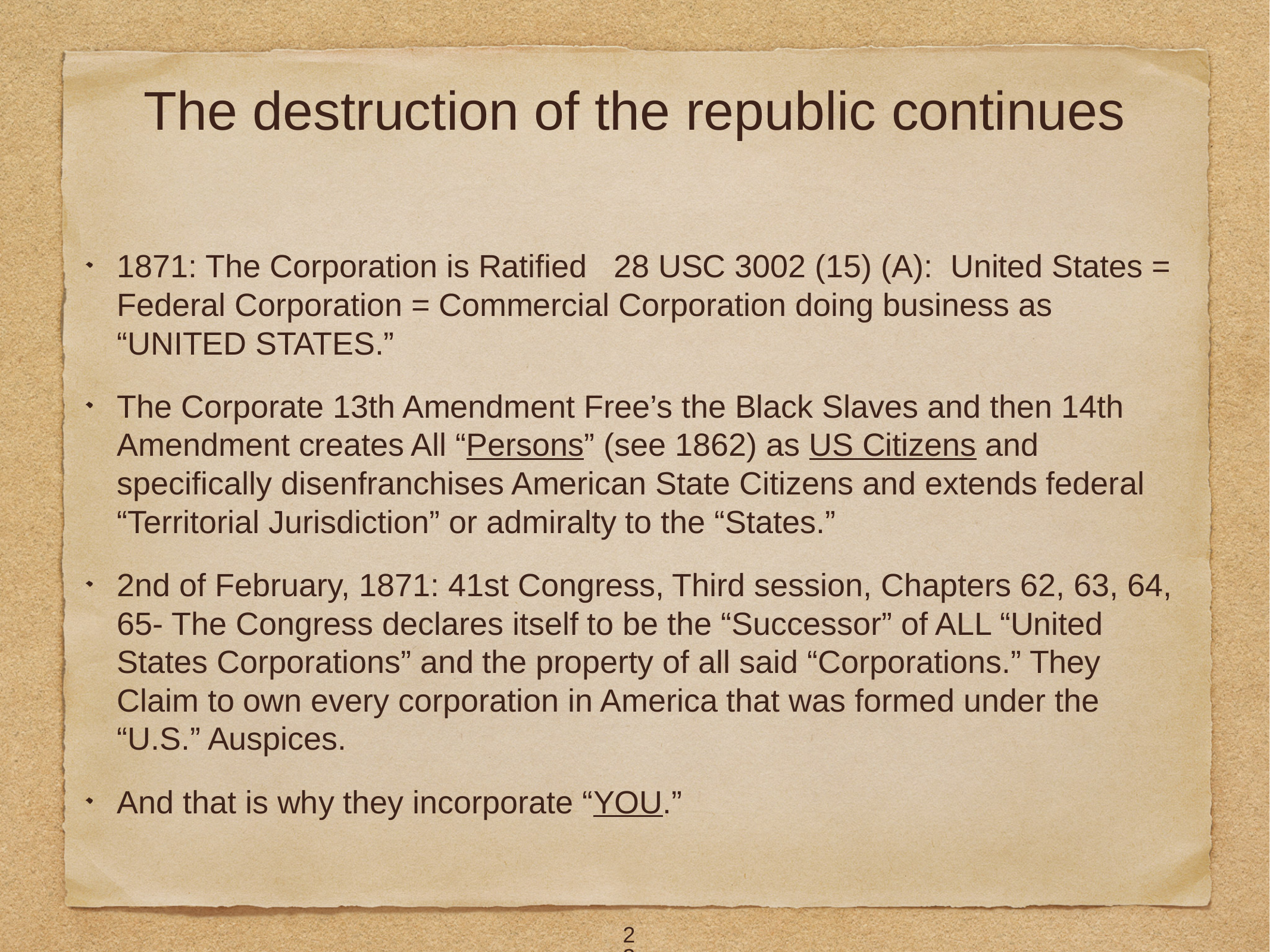

# The destruction of the republic continues
1871: The Corporation is Ratified   28 USC 3002 (15) (A):  United States = Federal Corporation = Commercial Corporation doing business as “UNITED STATES.”
The Corporate 13th Amendment Free’s the Black Slaves and then 14th Amendment creates All “Persons” (see 1862) as US Citizens and specifically disenfranchises American State Citizens and extends federal “Territorial Jurisdiction” or admiralty to the “States.”
2nd of February, 1871: 41st Congress, Third session, Chapters 62, 63, 64, 65- The Congress declares itself to be the “Successor” of ALL “United States Corporations” and the property of all said “Corporations.” They Claim to own every corporation in America that was formed under the “U.S.” Auspices.
And that is why they incorporate “YOU.”
23